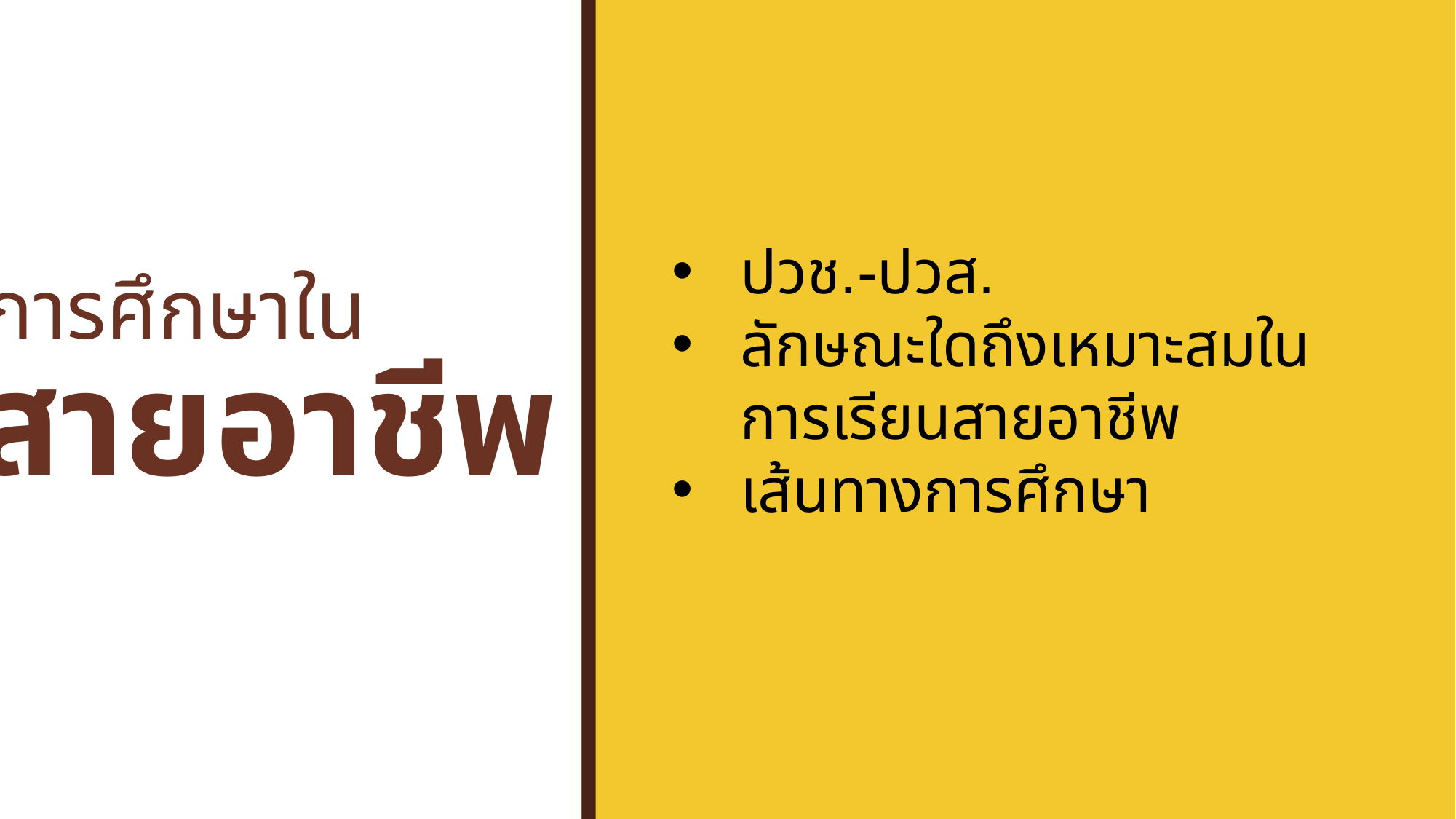

ปวช.-ปวส.
ลักษณะใดถึงเหมาะสมในการเรียนสายอาชีพ
เส้นทางการศึกษา
การศึกษาใน
สายอาชีพ